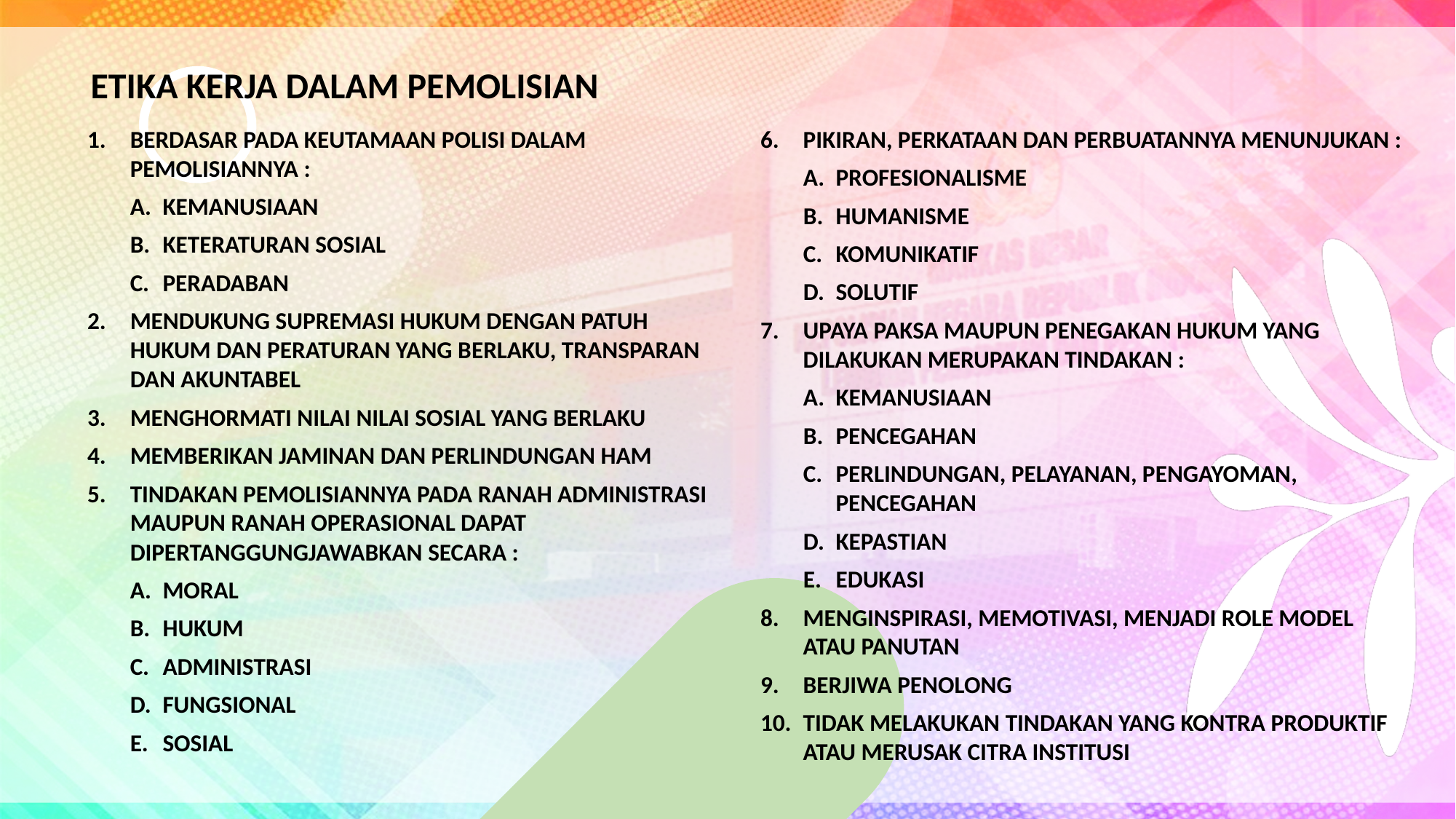

ETIKA KERJA DALAM PEMOLISIAN
1.	BERDASAR PADA KEUTAMAAN POLISI DALAM PEMOLISIANNYA :
A. 	KEMANUSIAAN
B. 	KETERATURAN SOSIAL
C. 	PERADABAN
2.	MENDUKUNG SUPREMASI HUKUM DENGAN PATUH HUKUM DAN PERATURAN YANG BERLAKU, TRANSPARAN DAN AKUNTABEL
3.	MENGHORMATI NILAI NILAI SOSIAL YANG BERLAKU
4.	MEMBERIKAN JAMINAN DAN PERLINDUNGAN HAM
5.	TINDAKAN PEMOLISIANNYA PADA RANAH ADMINISTRASI MAUPUN RANAH OPERASIONAL DAPAT DIPERTANGGUNGJAWABKAN SECARA :
A. 	MORAL
B. 	HUKUM
C. 	ADMINISTRASI
D. 	FUNGSIONAL
E. 	SOSIAL
6.	PIKIRAN, PERKATAAN DAN PERBUATANNYA MENUNJUKAN :
A. 	PROFESIONALISME
B. 	HUMANISME
C. 	KOMUNIKATIF
D. 	SOLUTIF
7.	UPAYA PAKSA MAUPUN PENEGAKAN HUKUM YANG DILAKUKAN MERUPAKAN TINDAKAN :
A. 	KEMANUSIAAN
B. 	PENCEGAHAN
C. 	PERLINDUNGAN, PELAYANAN, PENGAYOMAN, PENCEGAHAN
D. 	KEPASTIAN
E. 	EDUKASI
8.	MENGINSPIRASI, MEMOTIVASI, MENJADI ROLE MODEL ATAU PANUTAN
9.	BERJIWA PENOLONG
10.	TIDAK MELAKUKAN TINDAKAN YANG KONTRA PRODUKTIF ATAU MERUSAK CITRA INSTITUSI